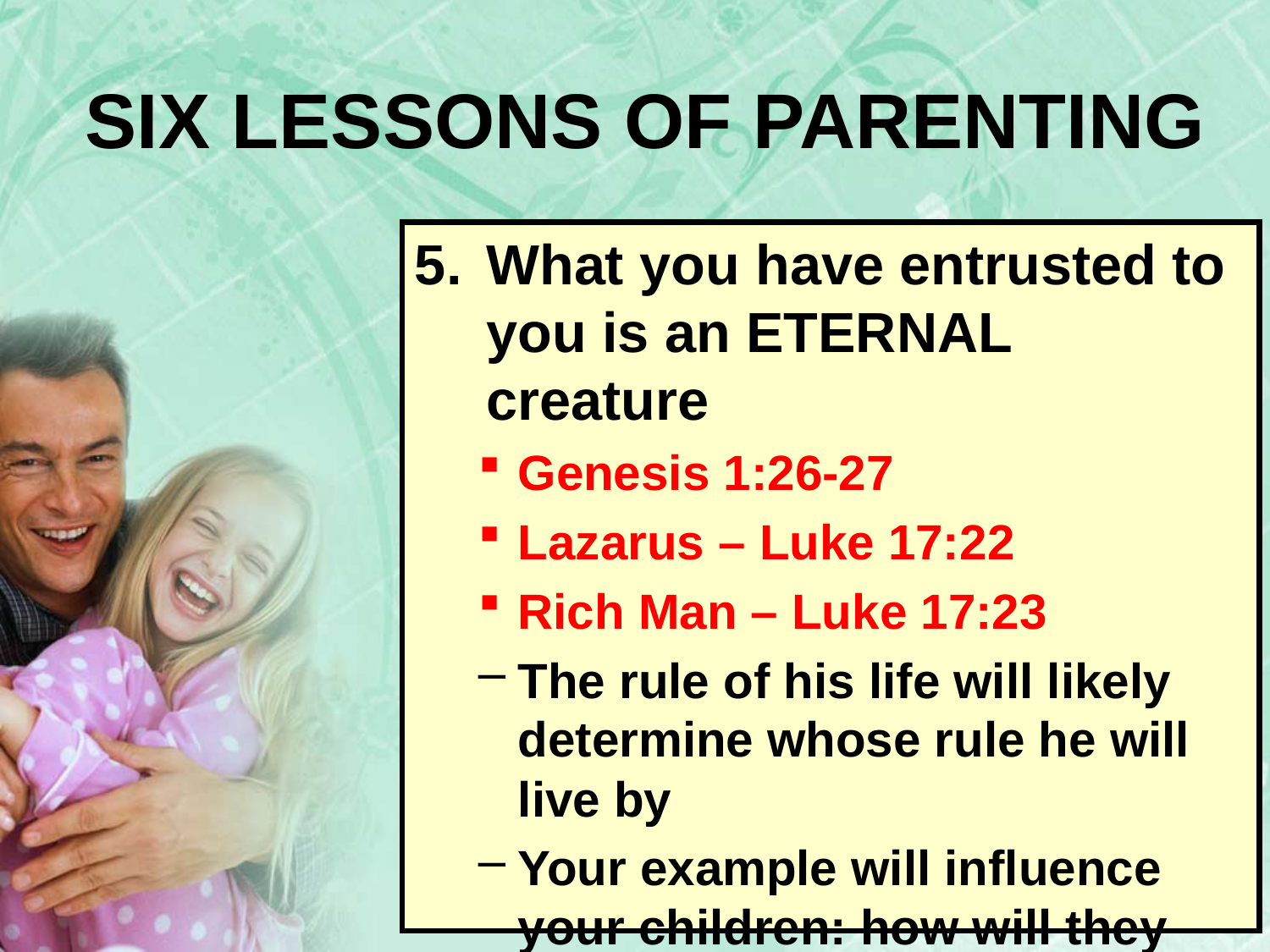

# SIX LESSONS OF PARENTING
What you have entrusted to you is an ETERNAL creature
Genesis 1:26-27
Lazarus – Luke 17:22
Rich Man – Luke 17:23
The rule of his life will likely determine whose rule he will live by
Your example will influence your children: how will they respond???